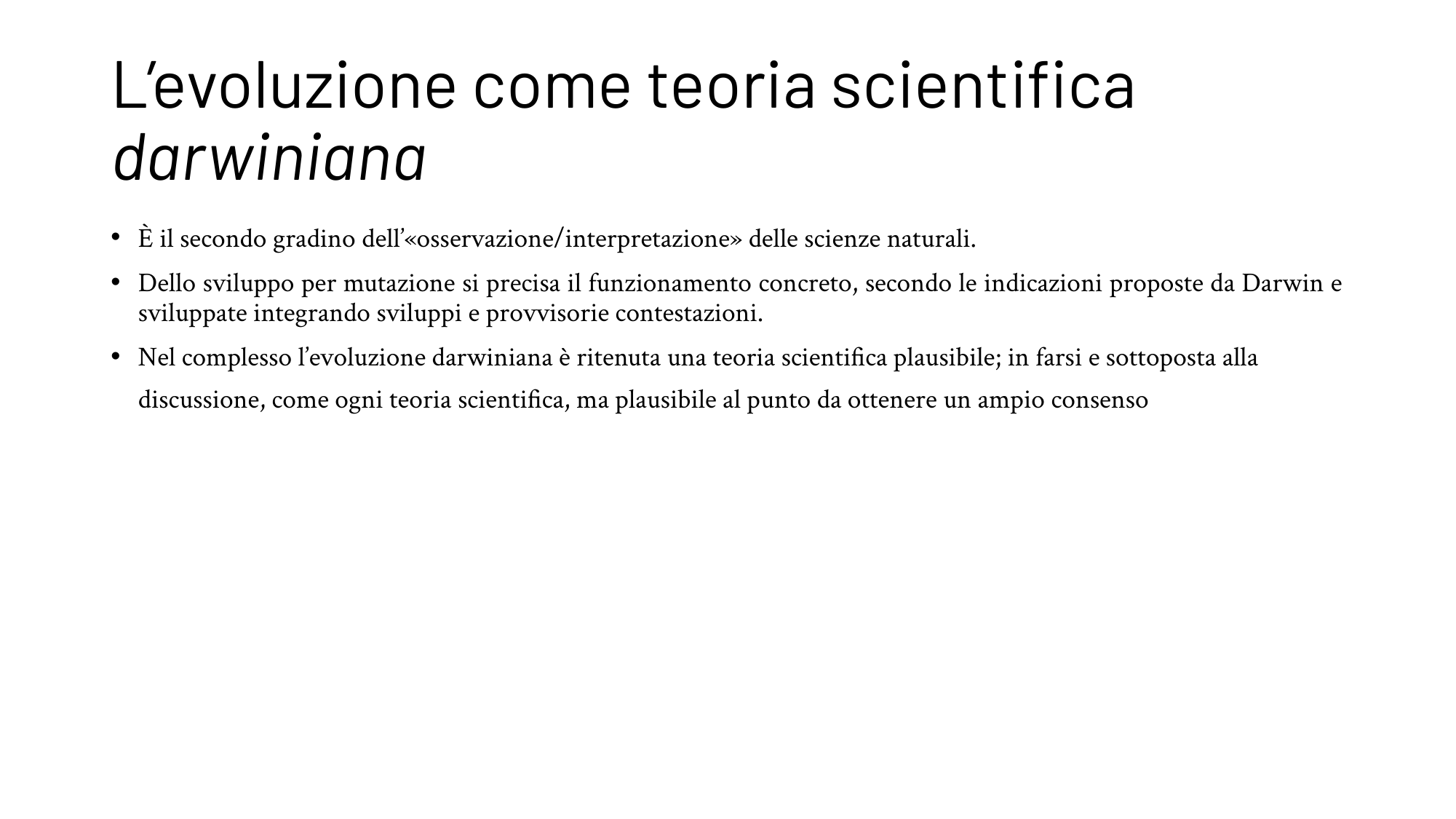

# L’evoluzione come teoria scientifica darwiniana
È il secondo gradino dell’«osservazione/interpretazione» delle scienze naturali.
Dello sviluppo per mutazione si precisa il funzionamento concreto, secondo le indicazioni proposte da Darwin e sviluppate integrando sviluppi e provvisorie contestazioni.
Nel complesso l’evoluzione darwiniana è ritenuta una teoria scientifica plausibile; in farsi e sottoposta alla discussione, come ogni teoria scientifica, ma plausibile al punto da ottenere un ampio consenso